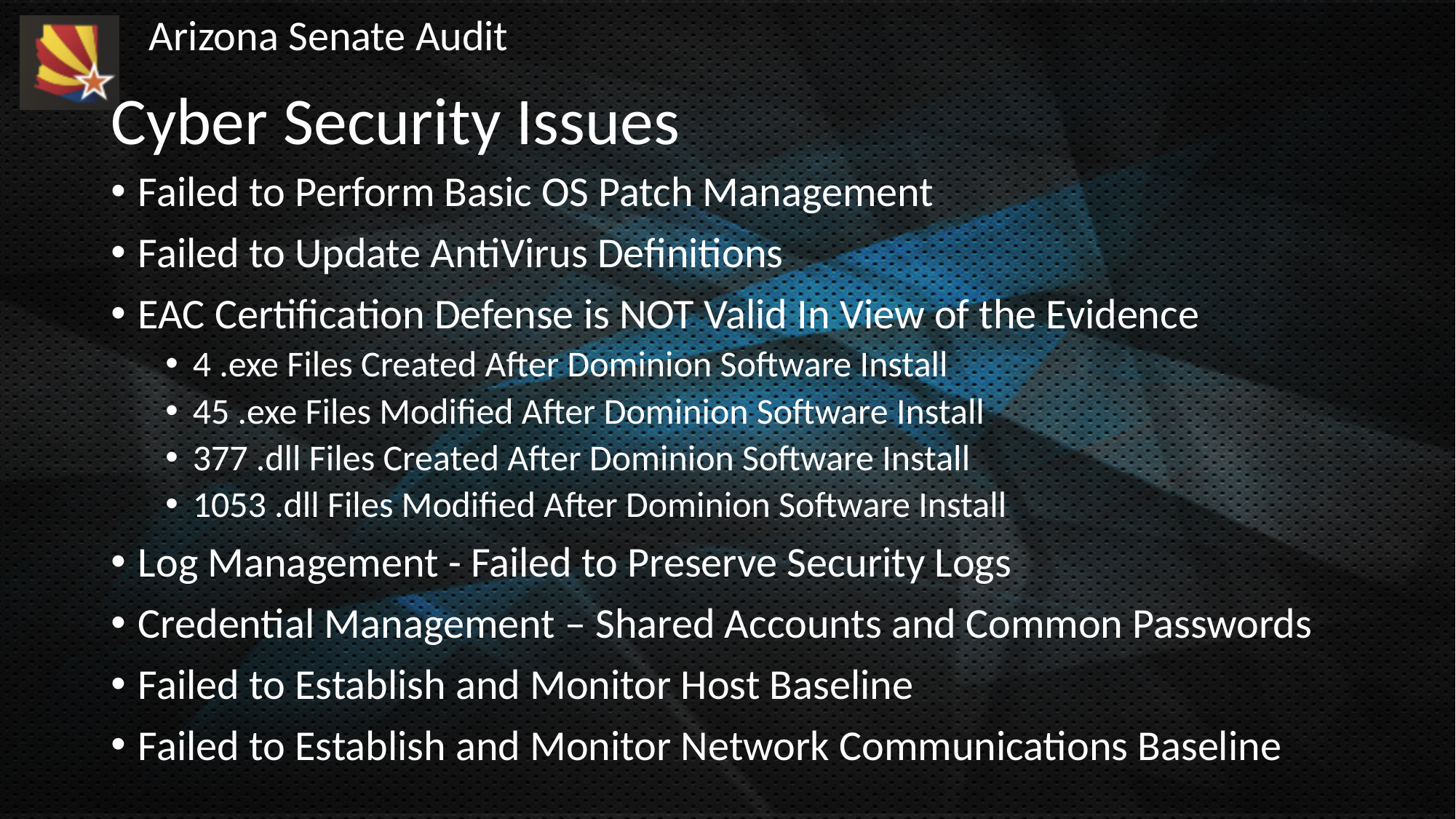

# Cyber Security Issues
Failed to Perform Basic OS Patch Management
Failed to Update AntiVirus Definitions
EAC Certification Defense is NOT Valid In View of the Evidence
4 .exe Files Created After Dominion Software Install
45 .exe Files Modified After Dominion Software Install
377 .dll Files Created After Dominion Software Install
1053 .dll Files Modified After Dominion Software Install
Log Management - Failed to Preserve Security Logs
Credential Management – Shared Accounts and Common Passwords
Failed to Establish and Monitor Host Baseline
Failed to Establish and Monitor Network Communications Baseline